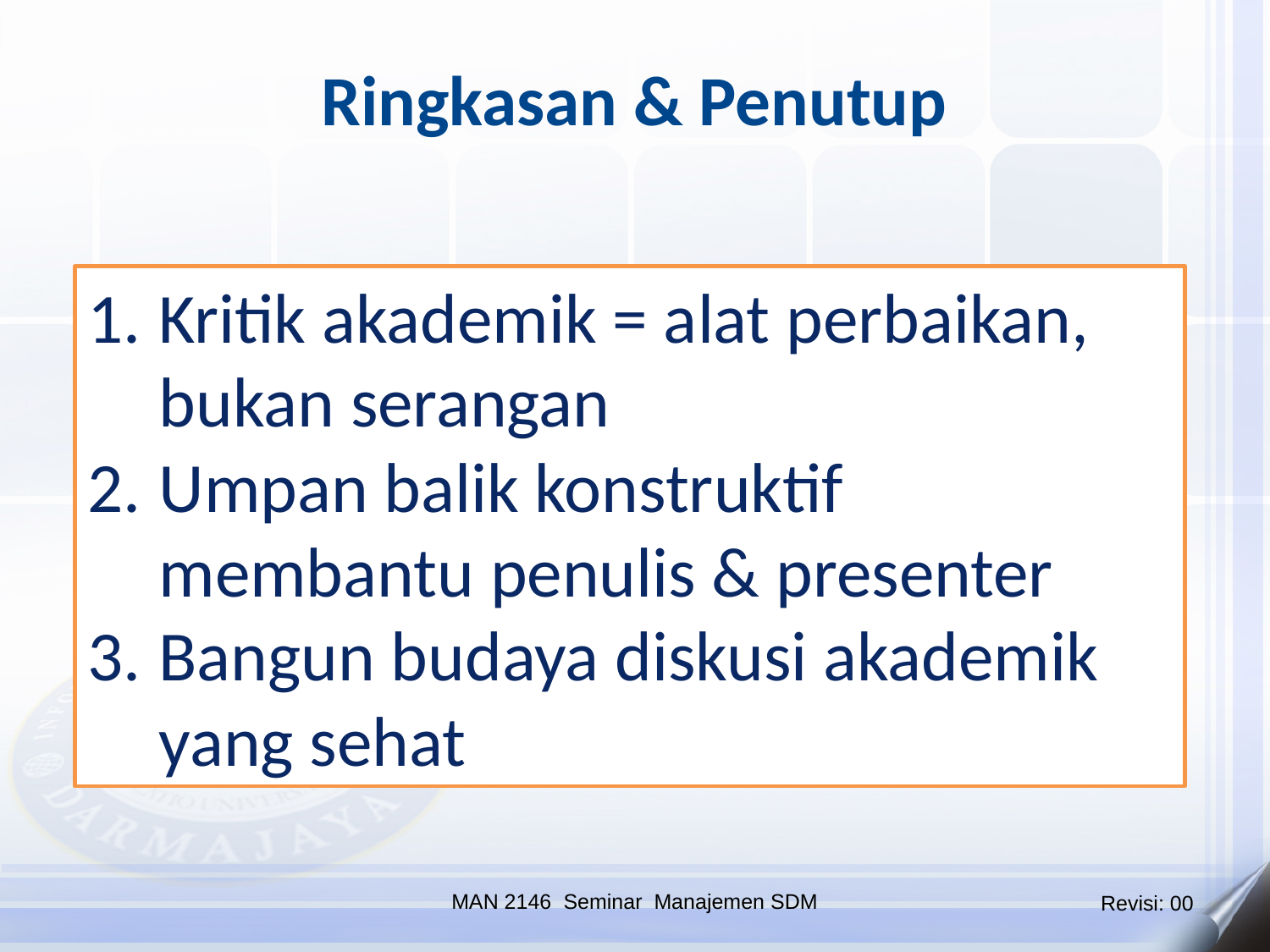

Ringkasan & Penutup
Kritik akademik = alat perbaikan, bukan serangan
Umpan balik konstruktif membantu penulis & presenter
Bangun budaya diskusi akademik yang sehat
MAN 2146  Seminar  Manajemen SDM